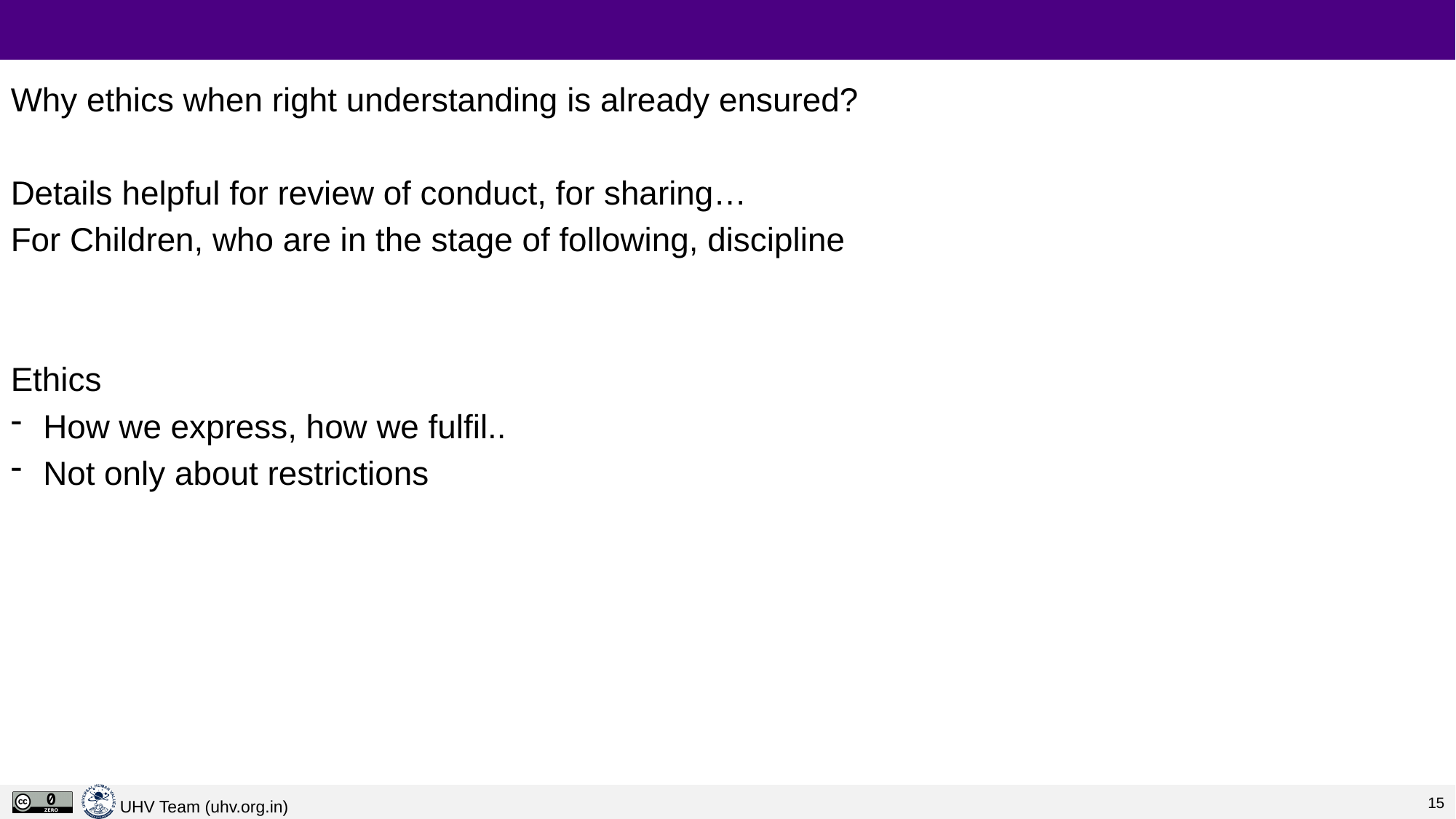

#
Why ethics when right understanding is already ensured?

Details helpful for review of conduct, for sharing…
For Children, who are in the stage of following, discipline

Ethics
How we express, how we fulfil..
Not only about restrictions